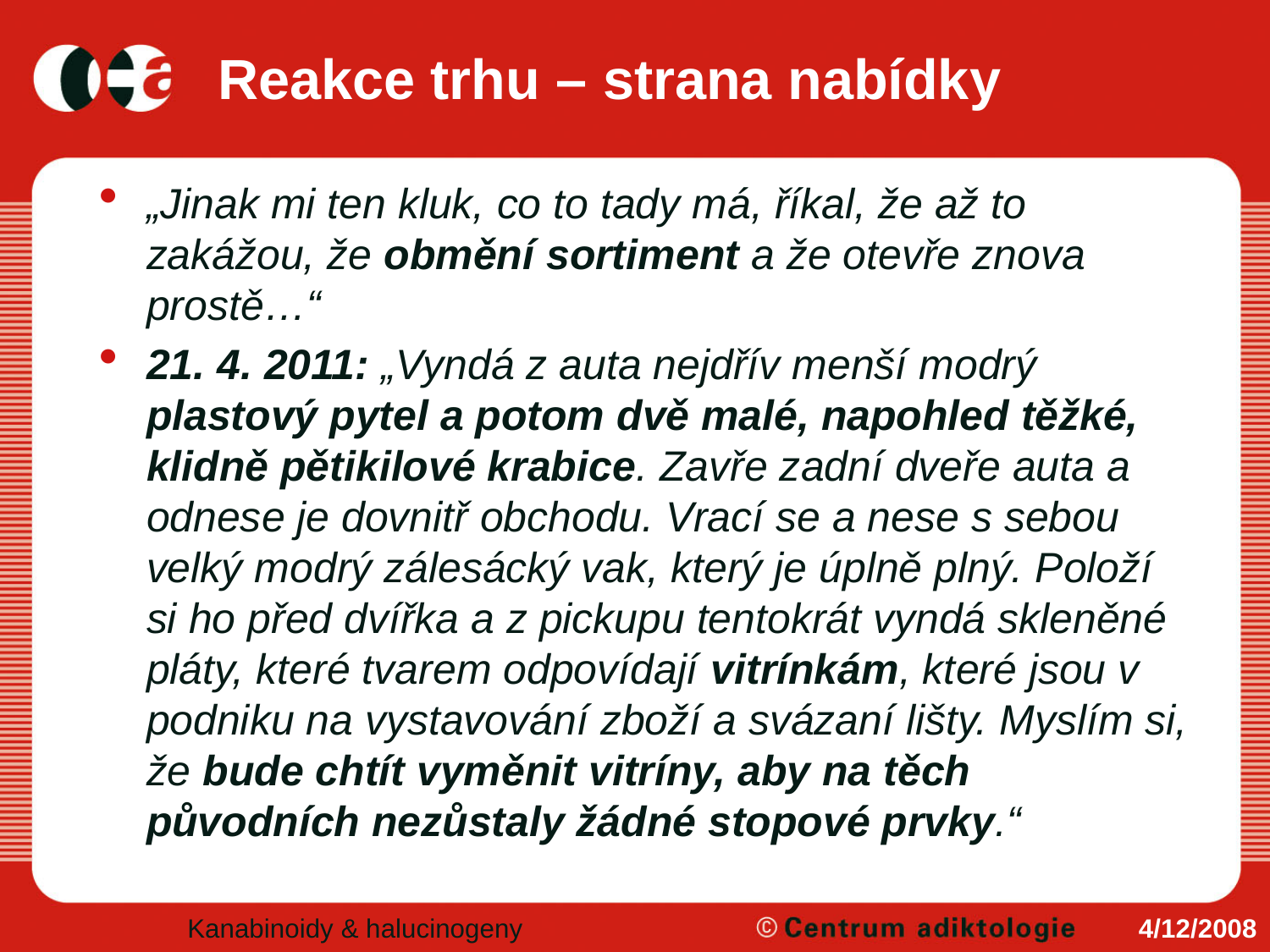

# Reakce trhu – strana nabídky
„Jinak mi ten kluk, co to tady má, říkal, že až to zakážou, že obmění sortiment a že otevře znova prostě…“
21. 4. 2011: „Vyndá z auta nejdřív menší modrý plastový pytel a potom dvě malé, napohled těžké, klidně pětikilové krabice. Zavře zadní dveře auta a odnese je dovnitř obchodu. Vrací se a nese s sebou velký modrý zálesácký vak, který je úplně plný. Položí si ho před dvířka a z pickupu tentokrát vyndá skleněné pláty, které tvarem odpovídají vitrínkám, které jsou v podniku na vystavování zboží a svázaní lišty. Myslím si, že bude chtít vyměnit vitríny, aby na těch původních nezůstaly žádné stopové prvky.“
Kanabinoidy & halucinogeny
4/12/2008